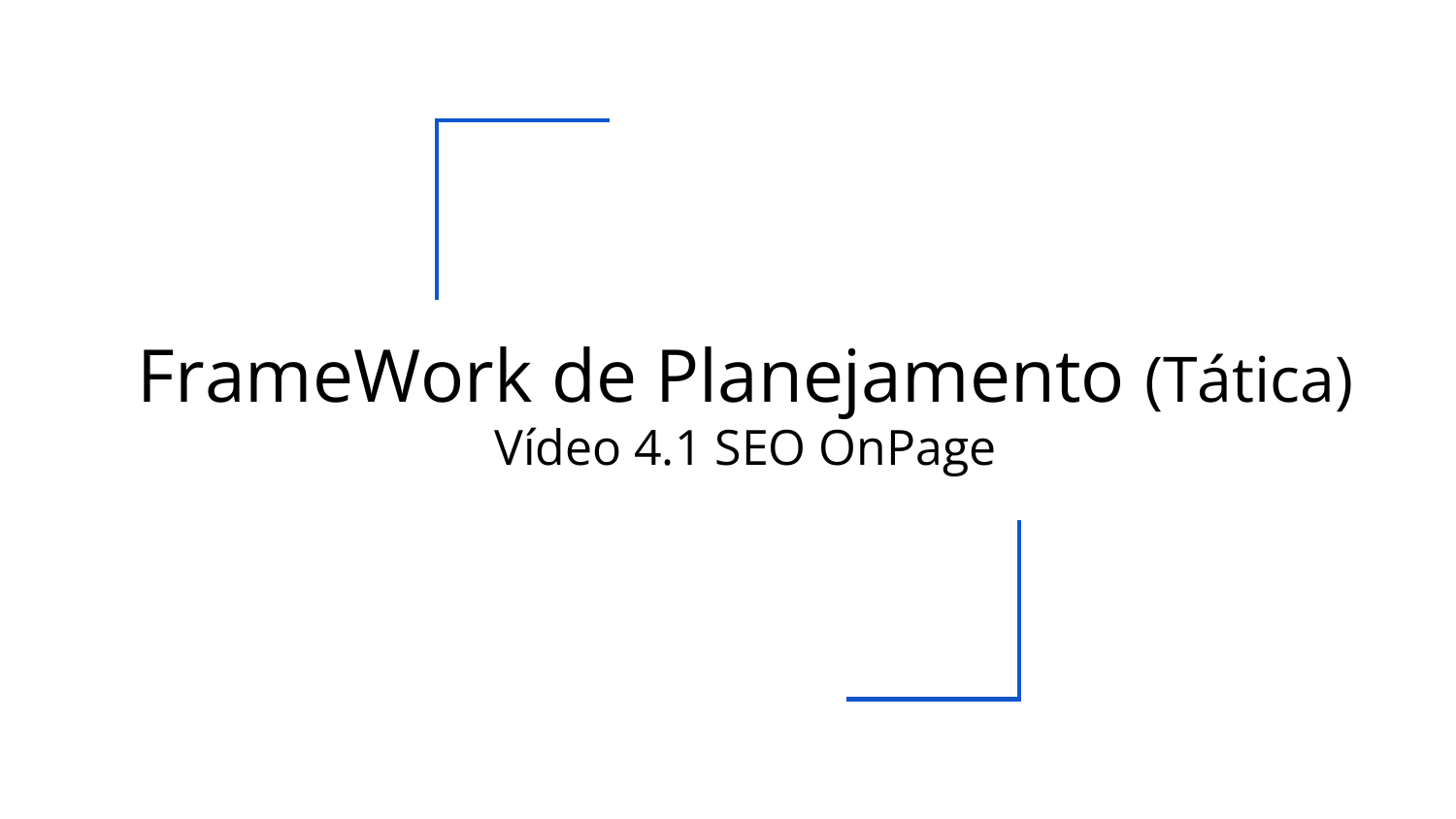

# FrameWork de Planejamento (Tática)
Vídeo 4.1 SEO OnPage